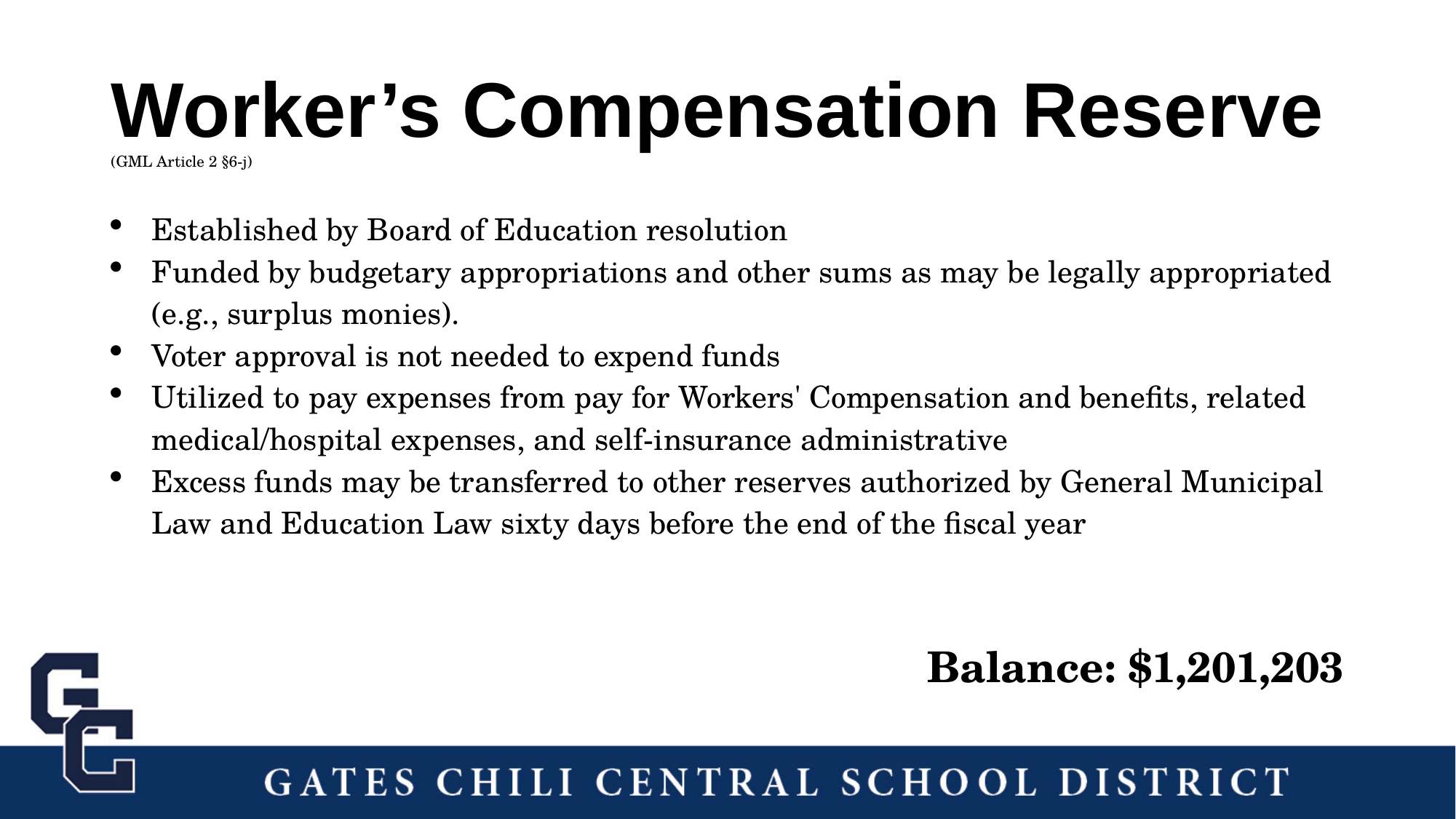

Worker’s Compensation Reserve (GML Article 2 §6-j)
Established by Board of Education resolution
Funded by budgetary appropriations and other sums as may be legally appropriated (e.g., surplus monies).
Voter approval is not needed to expend funds
Utilized to pay expenses from pay for Workers' Compensation and benefits, related medical/hospital expenses, and self-insurance administrative
Excess funds may be transferred to other reserves authorized by General Municipal Law and Education Law sixty days before the end of the fiscal year

Balance: $1,201,203